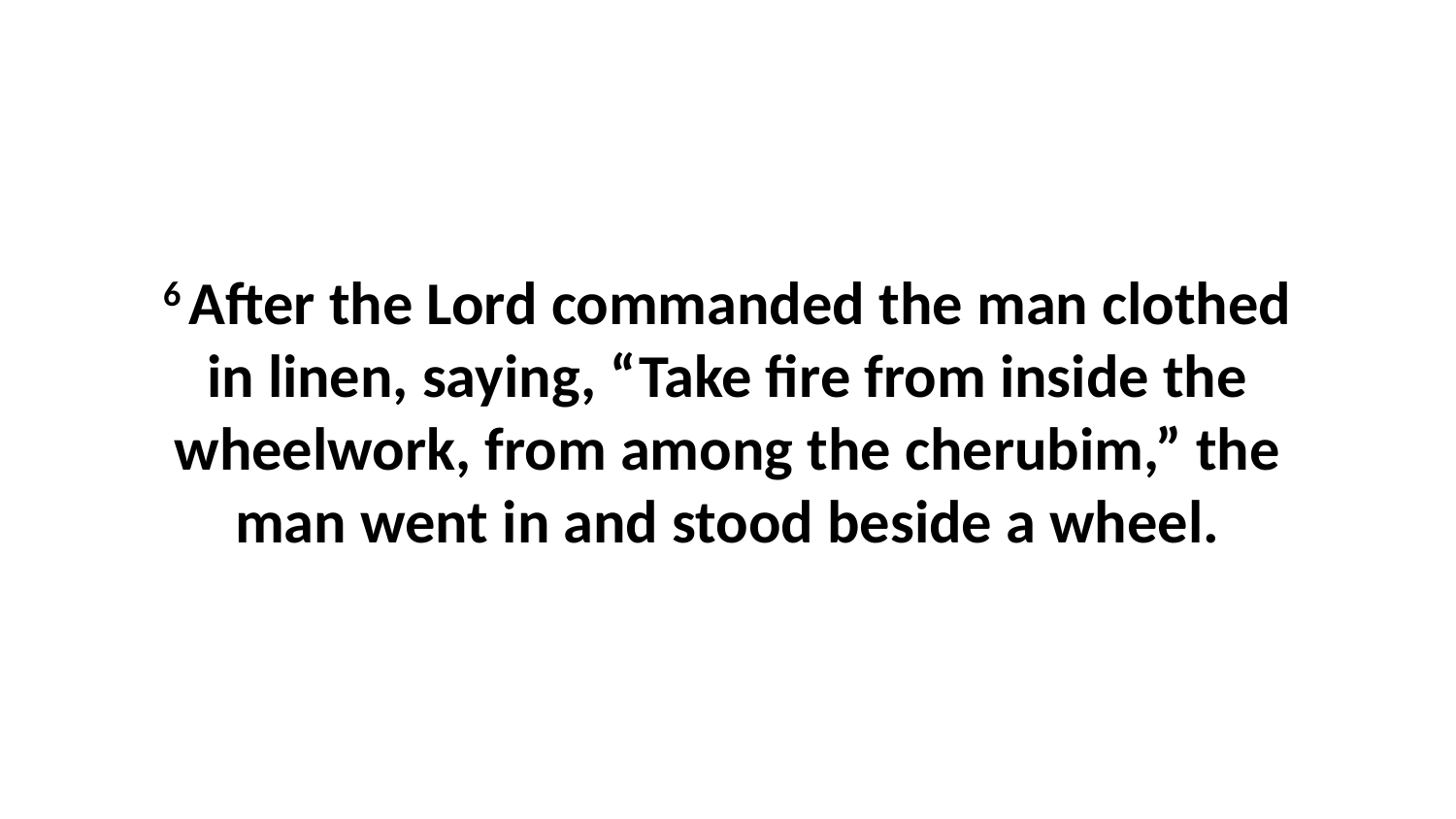

6 After the Lord commanded the man clothed in linen, saying, “Take fire from inside the wheelwork, from among the cherubim,” the man went in and stood beside a wheel.